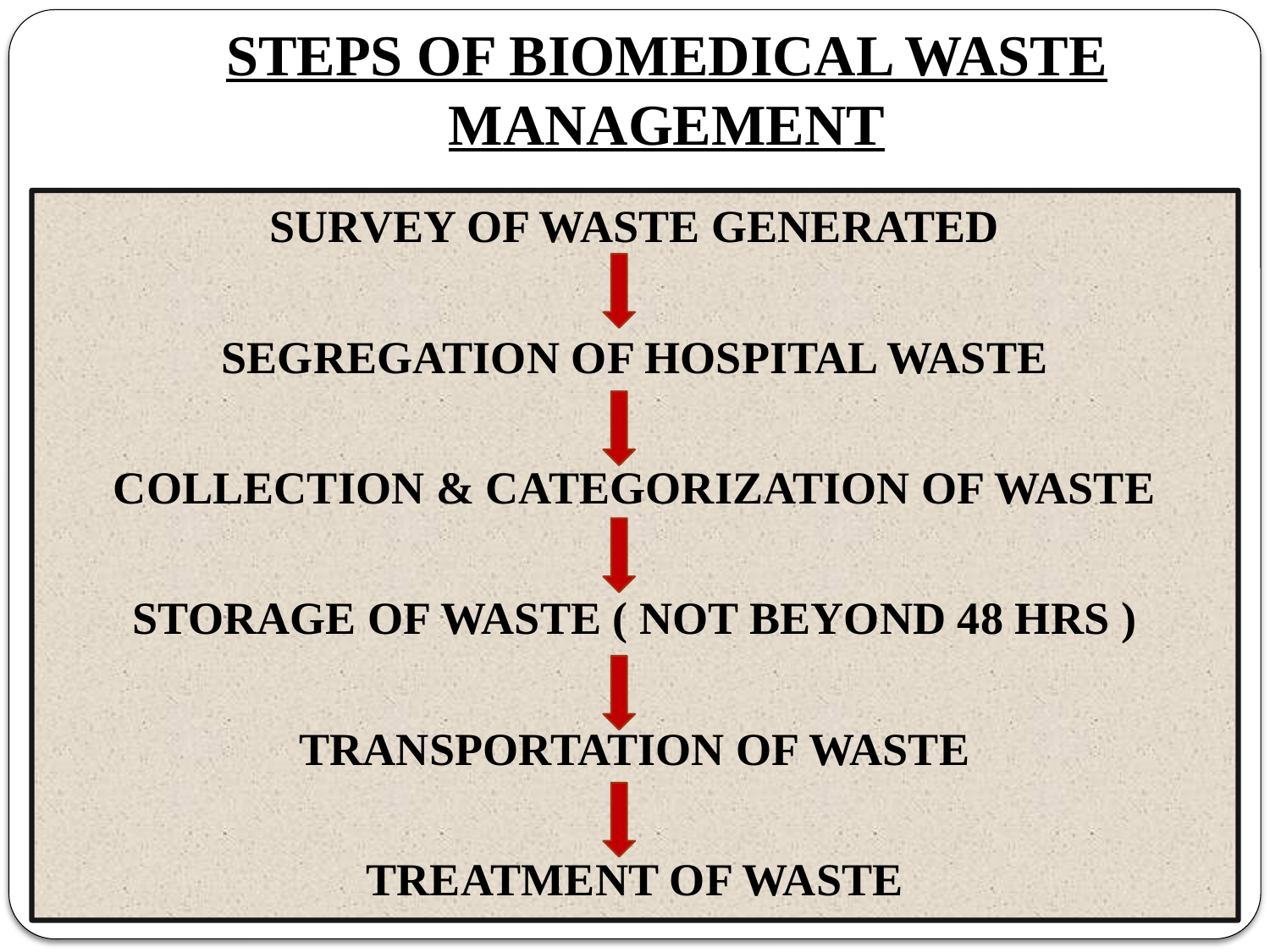

# STEPS OF BIOMEDICAL WASTE MANAGEMENT
SURVEY OF WASTE GENERATED

SEGREGATION OF HOSPITAL WASTE

COLLECTION & CATEGORIZATION OF WASTE

STORAGE OF WASTE ( NOT BEYOND 48 HRS )

TRANSPORTATION OF WASTE

TREATMENT OF WASTE